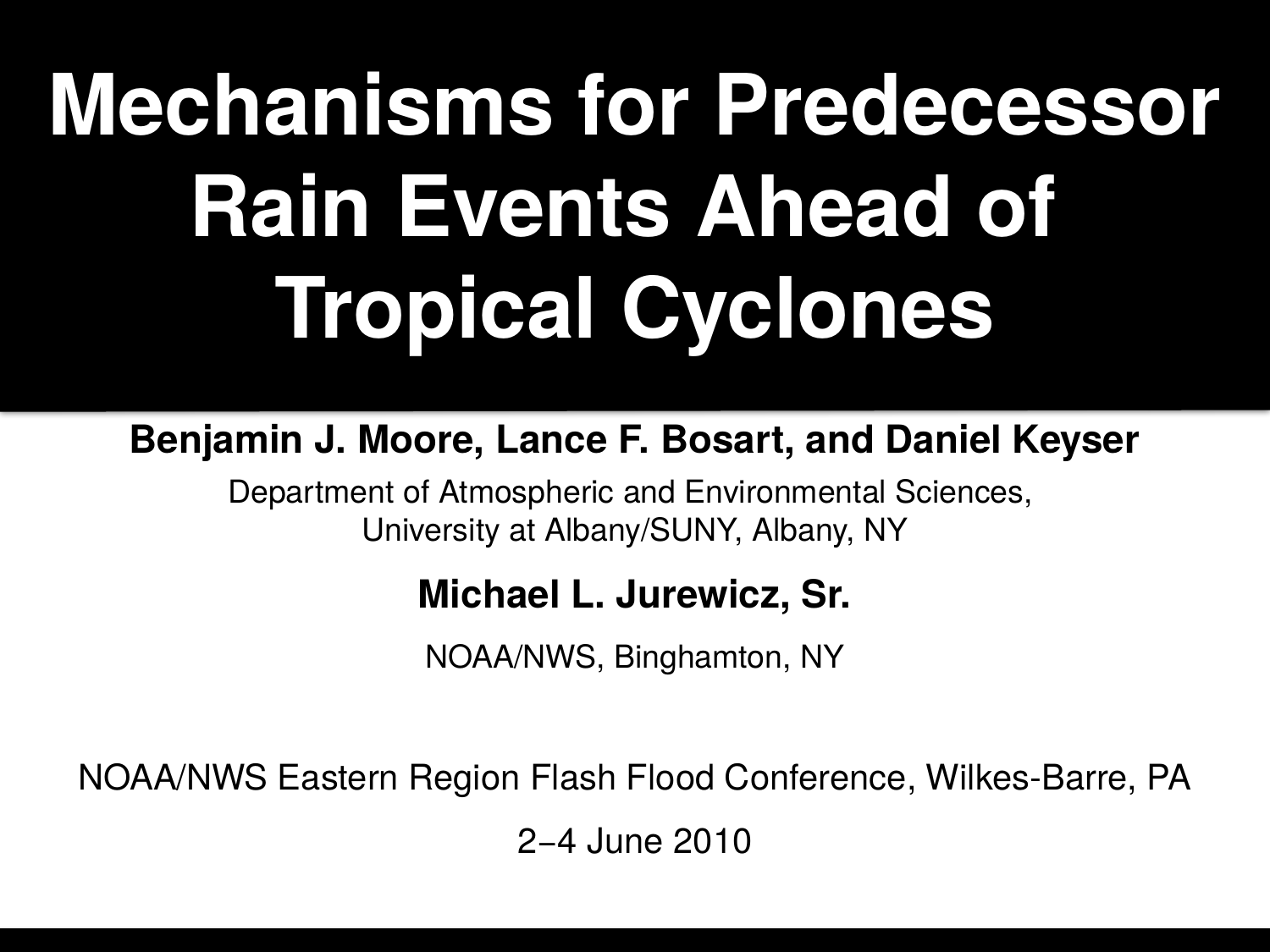

# Mechanisms for Predecessor Rain Events Ahead of Tropical Cyclones
Benjamin J. Moore, Lance F. Bosart, and Daniel Keyser
Department of Atmospheric and Environmental Sciences,
University at Albany/SUNY, Albany, NY
Michael L. Jurewicz, Sr.
NOAA/NWS, Binghamton, NY

NOAA/NWS Eastern Region Flash Flood Conference, Wilkes-Barre, PA
2−4 June 2010